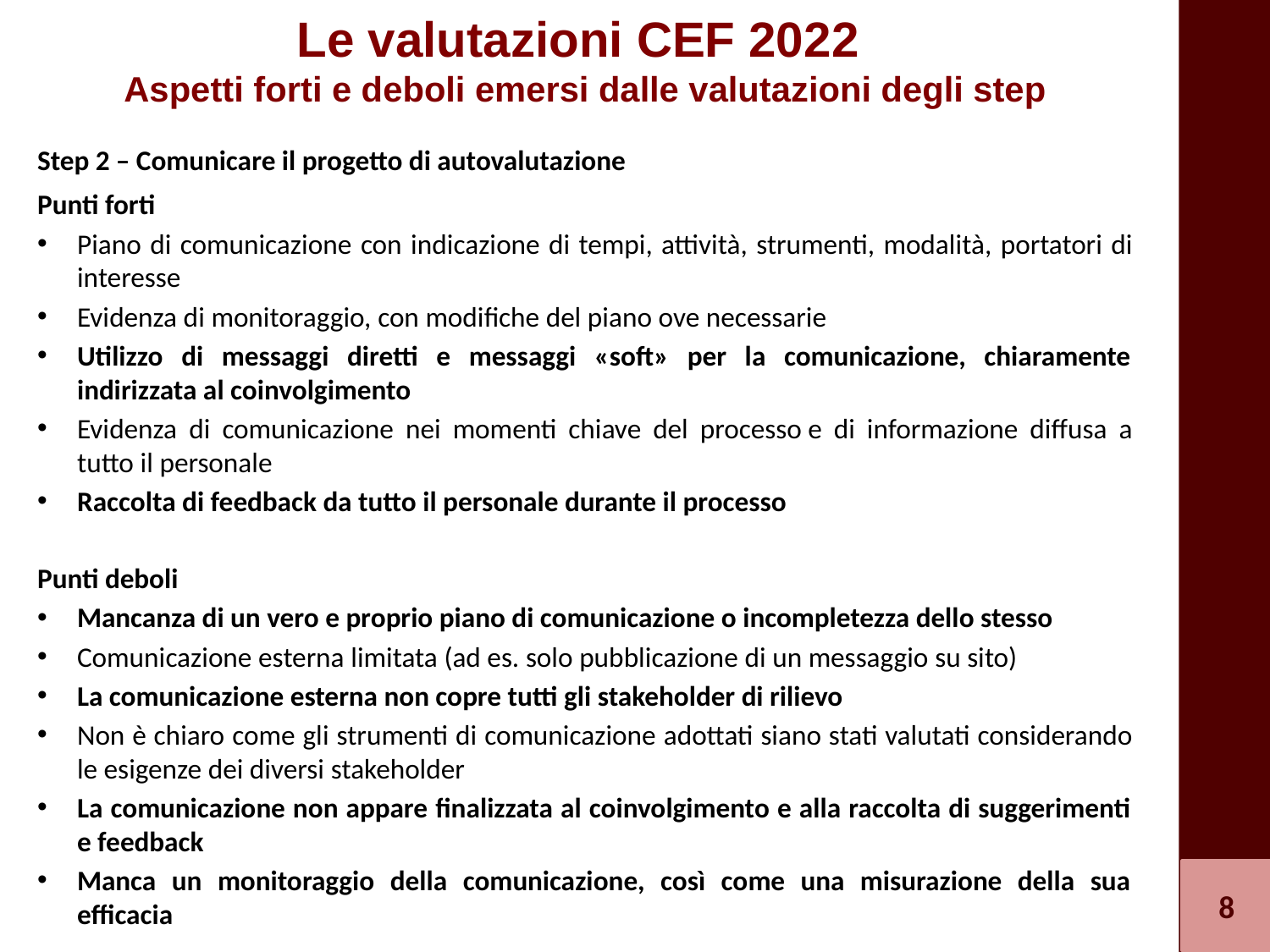

Le valutazioni CEF 2022
Aspetti forti e deboli emersi dalle valutazioni degli step
Step 2 – Comunicare il progetto di autovalutazione
Punti forti
Piano di comunicazione con indicazione di tempi, attività, strumenti, modalità, portatori di interesse
Evidenza di monitoraggio, con modifiche del piano ove necessarie
Utilizzo di messaggi diretti e messaggi «soft» per la comunicazione, chiaramente indirizzata al coinvolgimento
Evidenza di comunicazione nei momenti chiave del processo e di informazione diffusa a tutto il personale
Raccolta di feedback da tutto il personale durante il processo

Punti deboli
Mancanza di un vero e proprio piano di comunicazione o incompletezza dello stesso
Comunicazione esterna limitata (ad es. solo pubblicazione di un messaggio su sito)
La comunicazione esterna non copre tutti gli stakeholder di rilievo
Non è chiaro come gli strumenti di comunicazione adottati siano stati valutati considerando le esigenze dei diversi stakeholder
La comunicazione non appare finalizzata al coinvolgimento e alla raccolta di suggerimenti e feedback
Manca un monitoraggio della comunicazione, così come una misurazione della sua efficacia